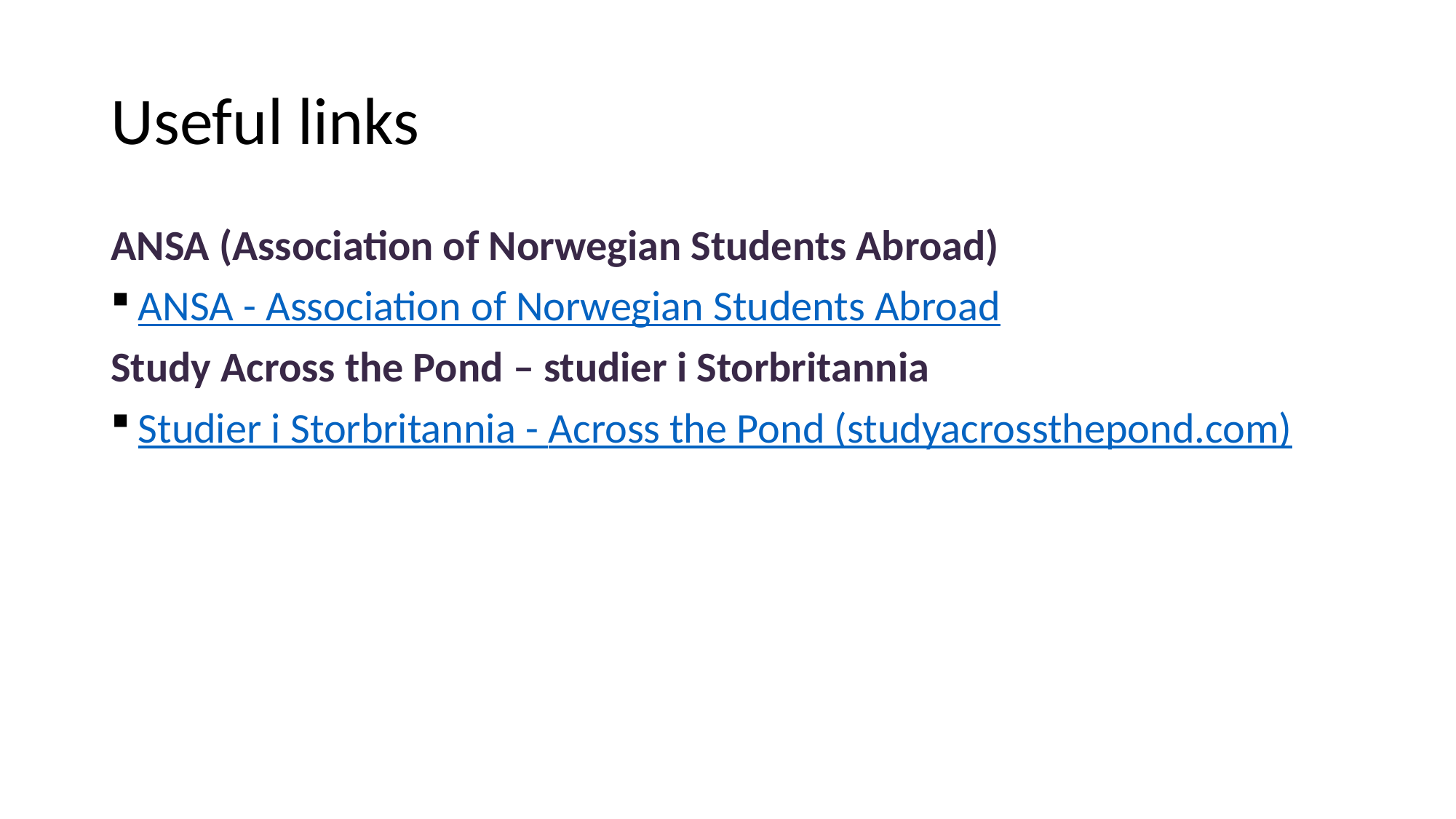

# Useful links
ANSA (Association of Norwegian Students Abroad)
ANSA - Association of Norwegian Students Abroad
Study Across the Pond – studier i Storbritannia
Studier i Storbritannia - Across the Pond (studyacrossthepond.com)